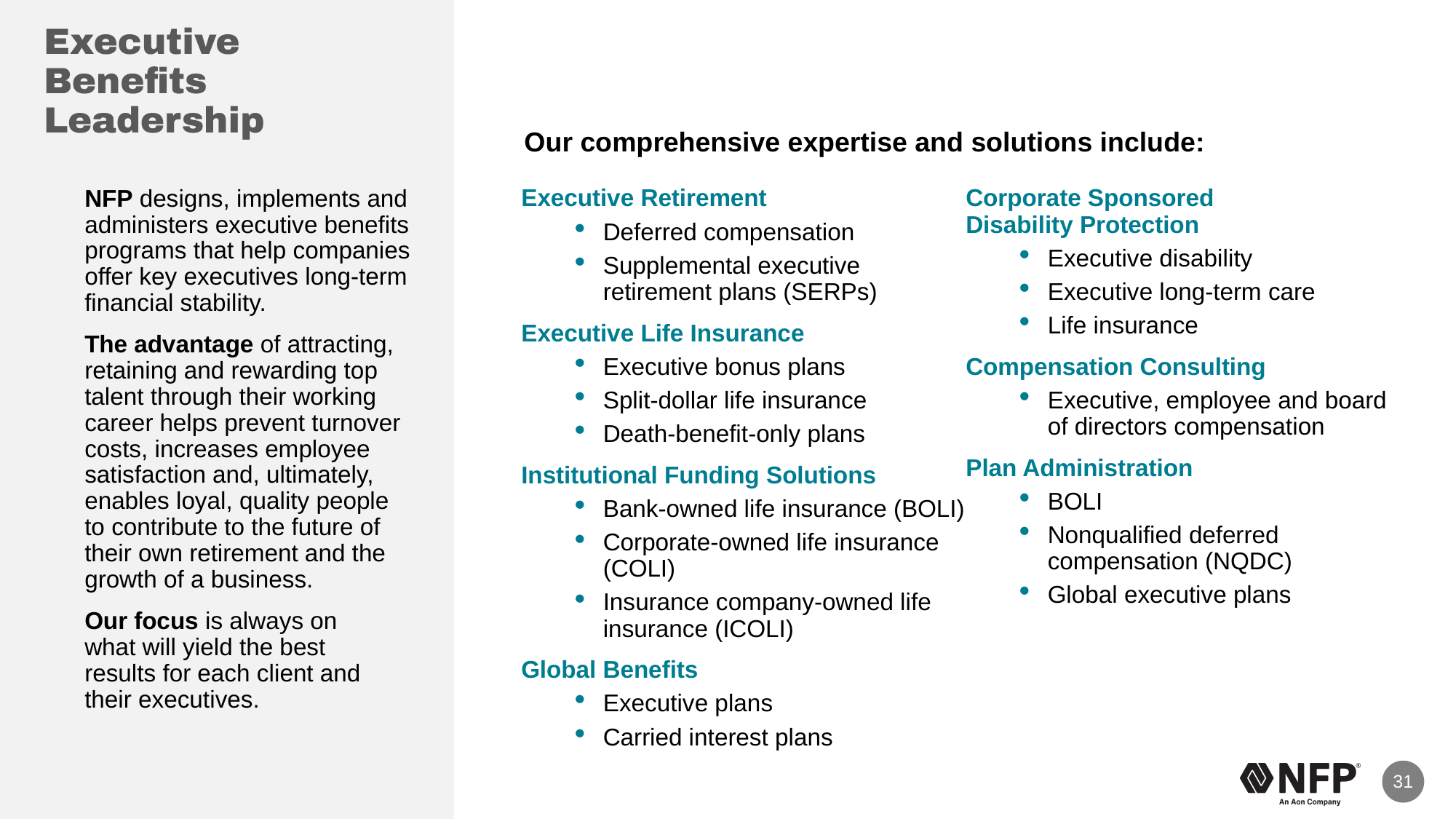

# Executive Benefits Leadership
Our comprehensive expertise and solutions include:
NFP designs, implements and administers executive benefits programs that help companies offer key executives long-term financial stability.
The advantage of attracting, retaining and rewarding top talent through their working career helps prevent turnover costs, increases employee satisfaction and, ultimately, enables loyal, quality people to contribute to the future of their own retirement and the growth of a business.
Our focus is always on
what will yield the best
results for each client and their executives.
Executive Retirement
Deferred compensation
Supplemental executive retirement plans (SERPs)
Executive Life Insurance
Executive bonus plans
Split-dollar life insurance
Death-benefit-only plans
Institutional Funding Solutions
Bank-owned life insurance (BOLI)
Corporate-owned life insurance (COLI)
Insurance company-owned life insurance (ICOLI)
Global Benefits
Executive plans
Carried interest plans

Corporate Sponsored
Disability Protection
Executive disability
Executive long-term care
Life insurance
Compensation Consulting
Executive, employee and board of directors compensation
Plan Administration
BOLI
Nonqualified deferred compensation (NQDC)
Global executive plans

31